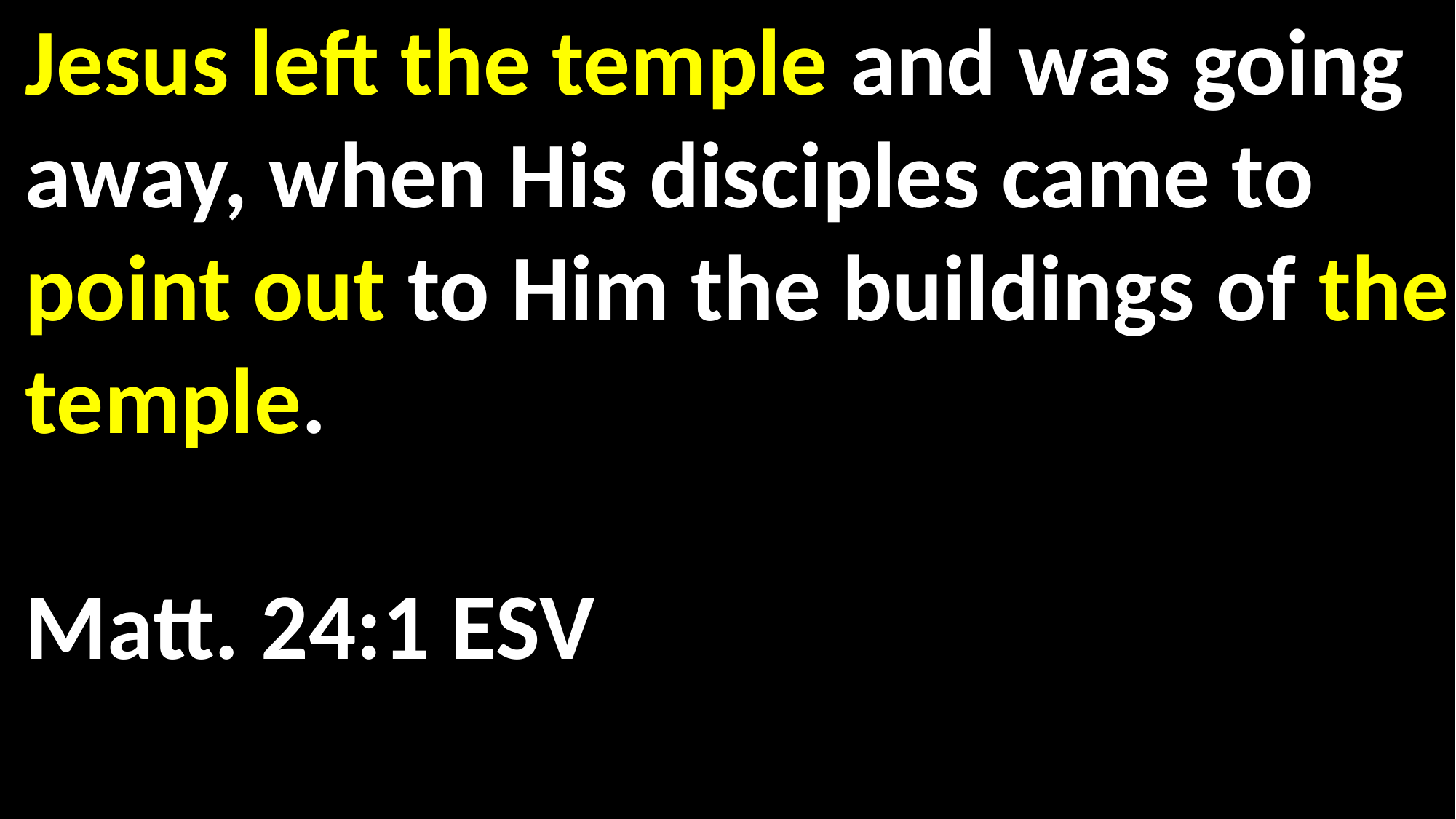

Jesus left the temple and was going away, when His disciples came to point out to Him the buildings of the temple.																							Matt. 24:1 ESV